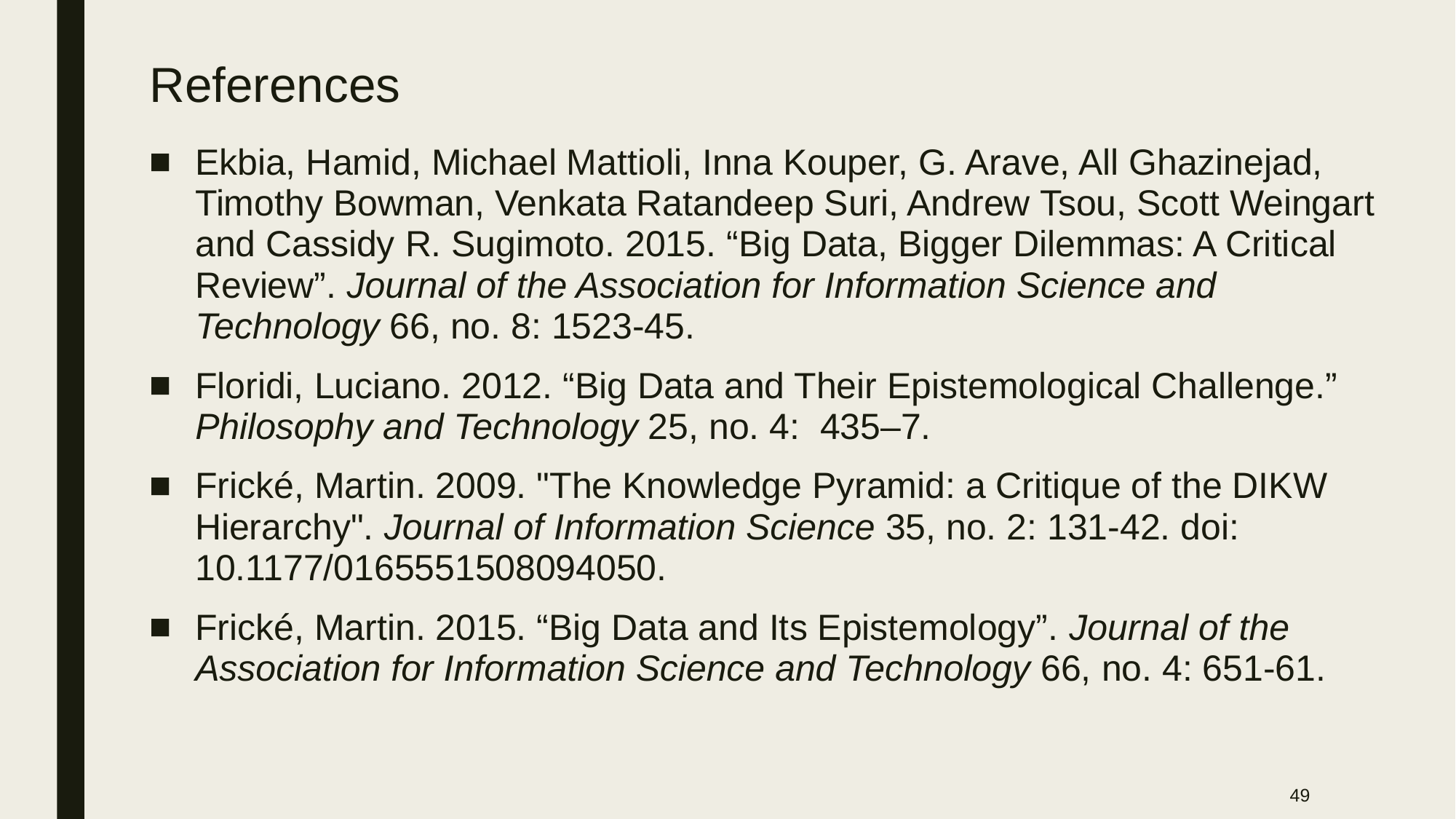

# References
Ekbia, Hamid, Michael Mattioli, Inna Kouper, G. Arave, All Ghazinejad, Timothy Bowman, Venkata Ratandeep Suri, Andrew Tsou, Scott Weingart and Cassidy R. Sugimoto. 2015. “Big Data, Bigger Dilemmas: A Critical Review”. Journal of the Association for Information Science and Technology 66, no. 8: 1523-45.
Floridi, Luciano. 2012. “Big Data and Their Epistemological Challenge.” Philosophy and Technology 25, no. 4:  435–7.
Frické, Martin. 2009. "The Knowledge Pyramid: a Critique of the DIKW Hierarchy". Journal of Information Science 35, no. 2: 131-42. doi: 10.1177/0165551508094050.
Frické, Martin. 2015. “Big Data and Its Epistemology”. Journal of the Association for Information Science and Technology 66, no. 4: 651-61.

49